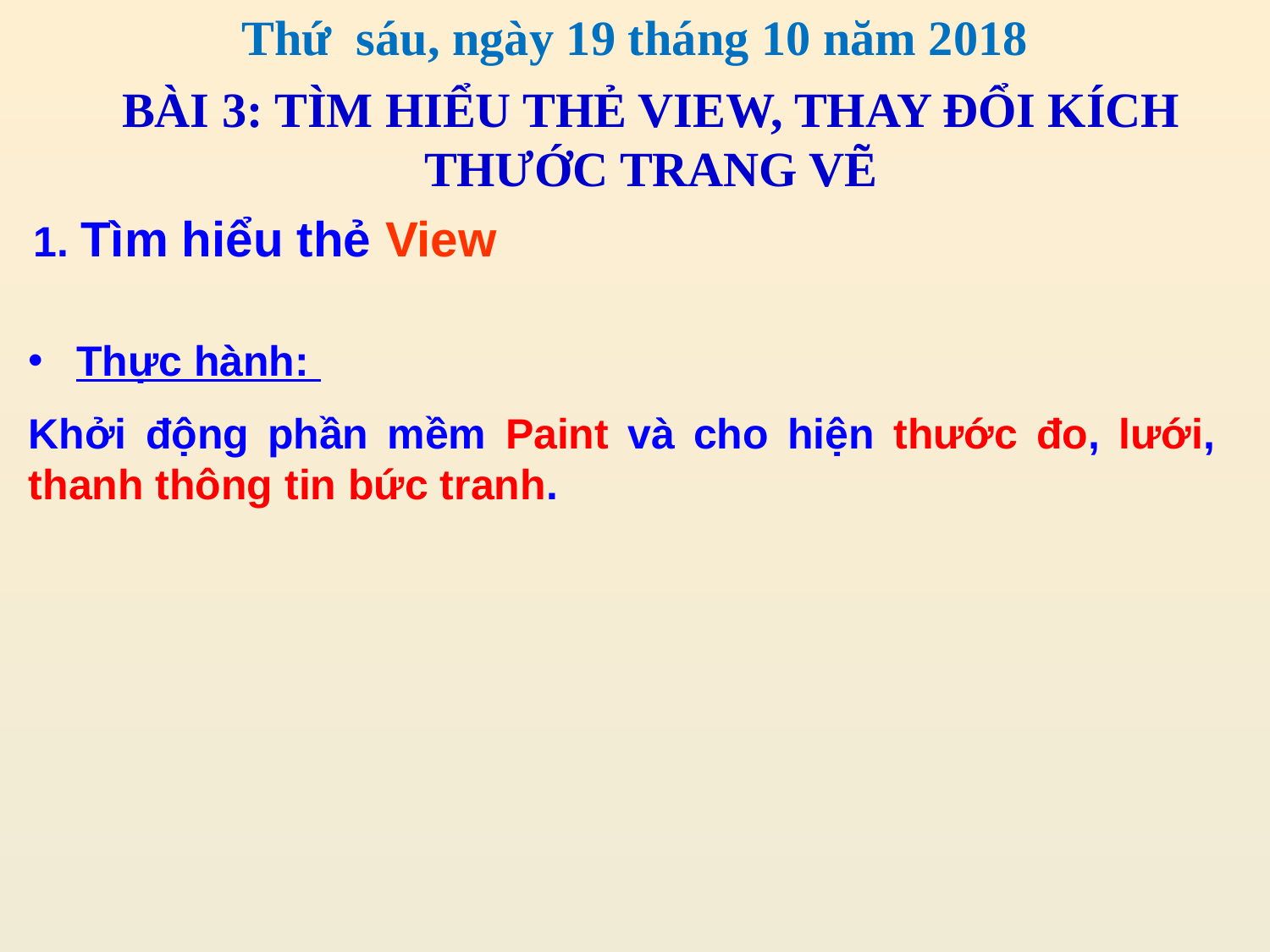

Thứ  sáu, ngày 19 tháng 10 năm 2018
BÀI 3: TÌM HIỂU THẺ VIEW, THAY ĐỔI KÍCH THƯỚC TRANG VẼ
1. Tìm hiểu thẻ View
Thực hành:
Khởi động phần mềm Paint và cho hiện thước đo, lưới, thanh thông tin bức tranh.